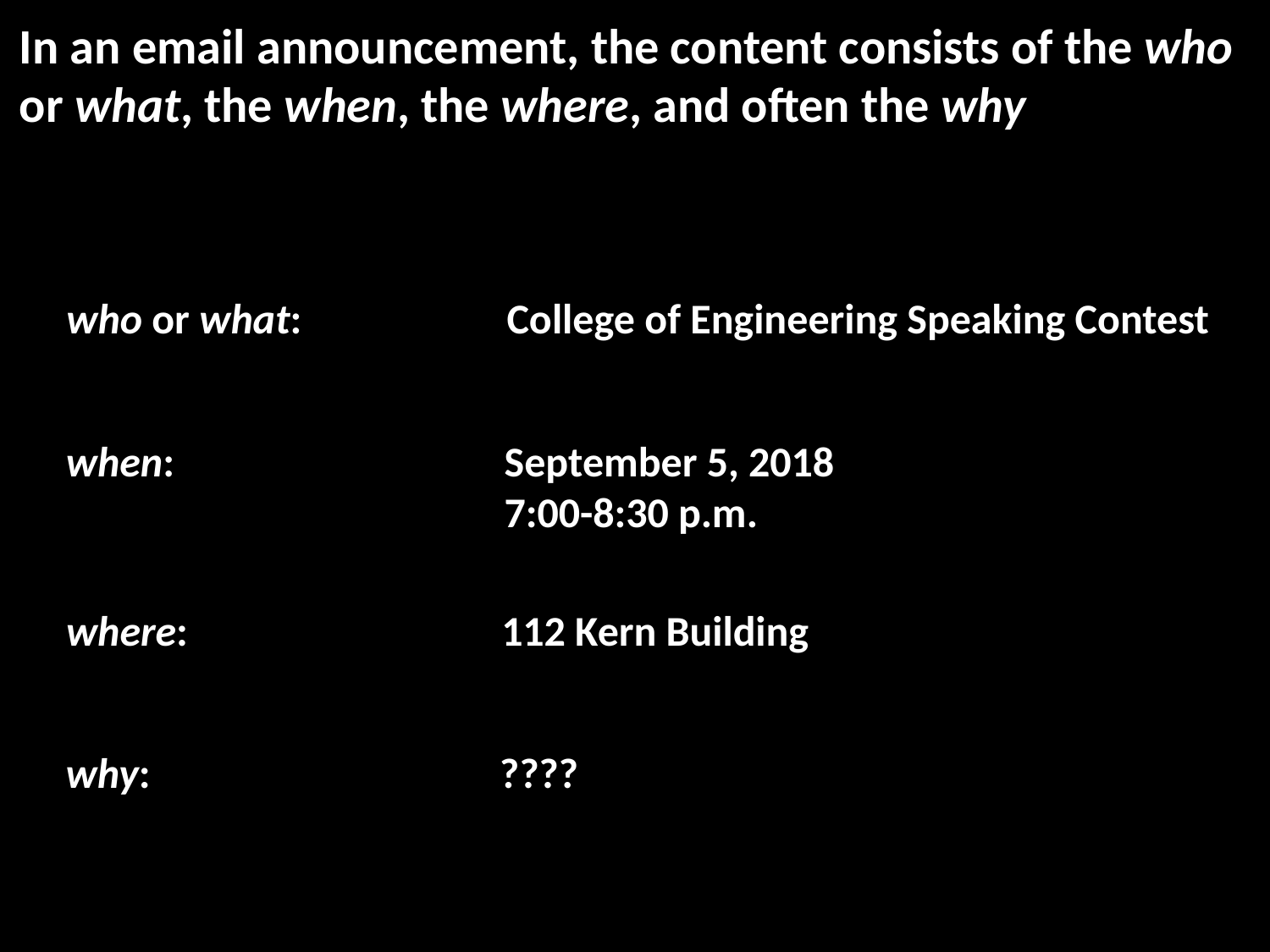

#

In an email announcement, the content consists of the who or what, the when, the where, and often the why
who or what:
College of Engineering Speaking Contest
when:
September 5, 2018
7:00-8:30 p.m.
where:
112 Kern Building
why:
????